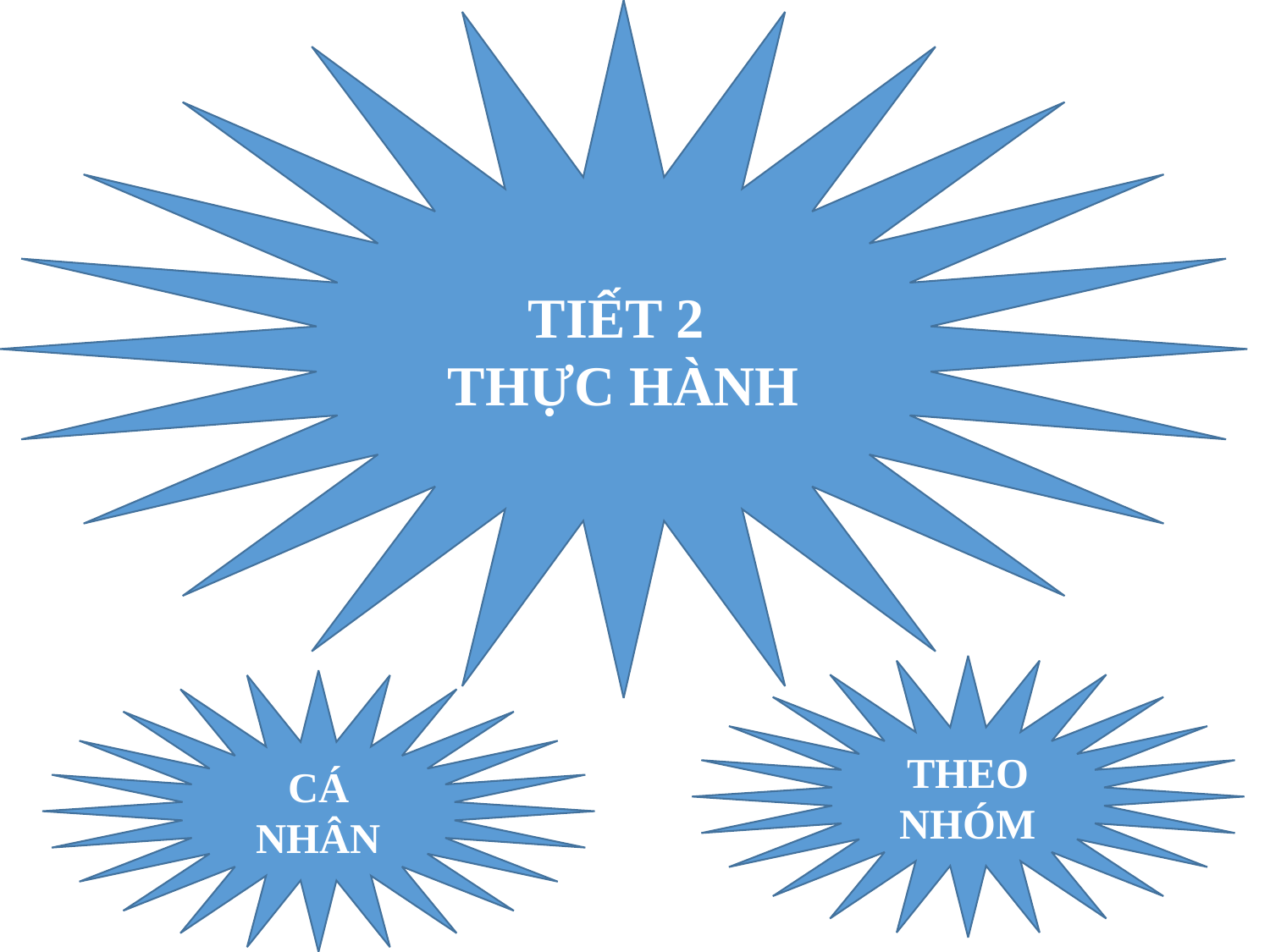

TIẾT 2
THỰC HÀNH

THEO NHÓM
CÁ NHÂN